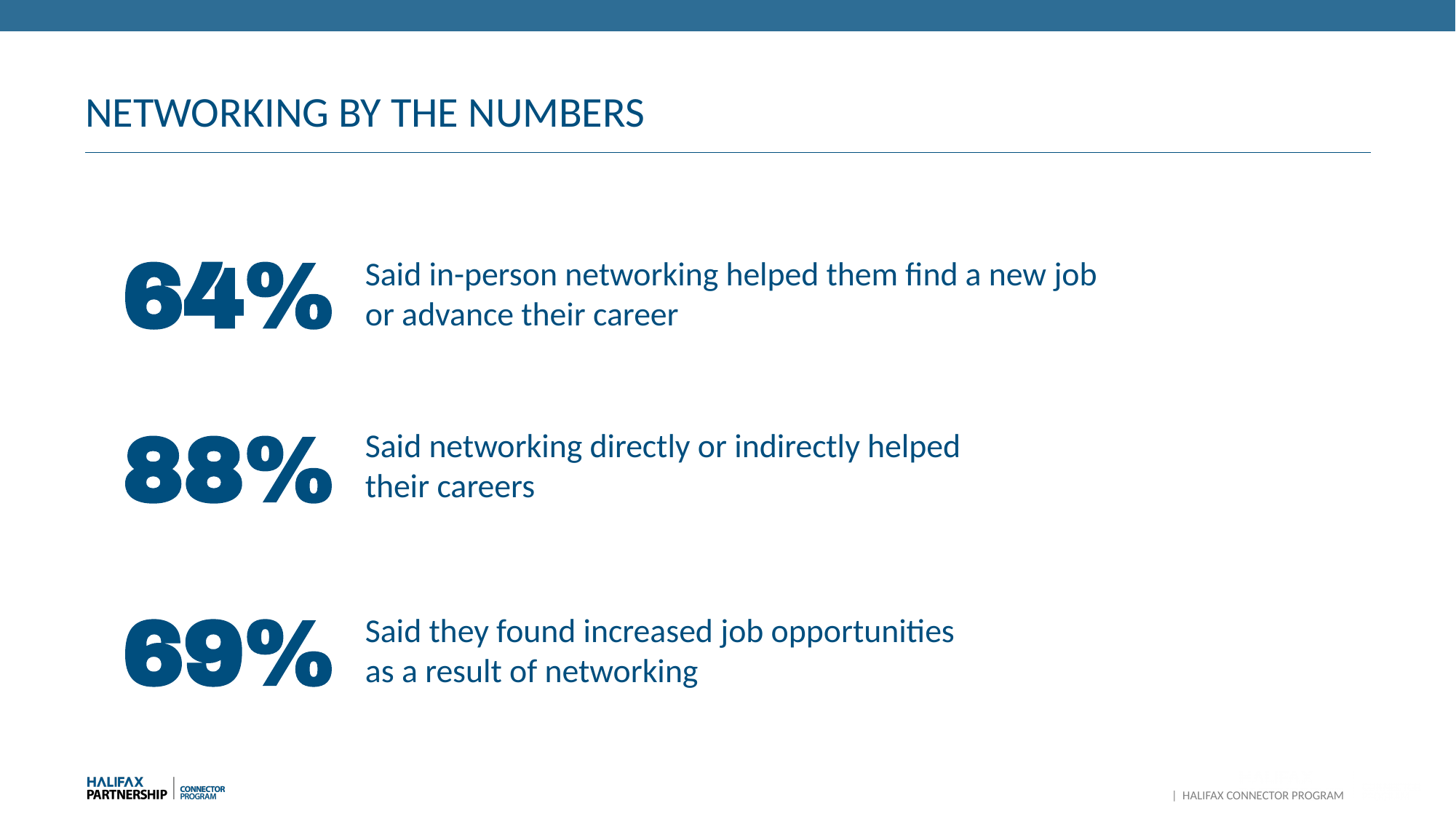

# NETWORKING BY THE NUMBERS

64%
Said in-person networking helped them find a new job
or advance their career

88%
Said networking directly or indirectly helped
their careers

69%
Said they found increased job opportunities
as a result of networking